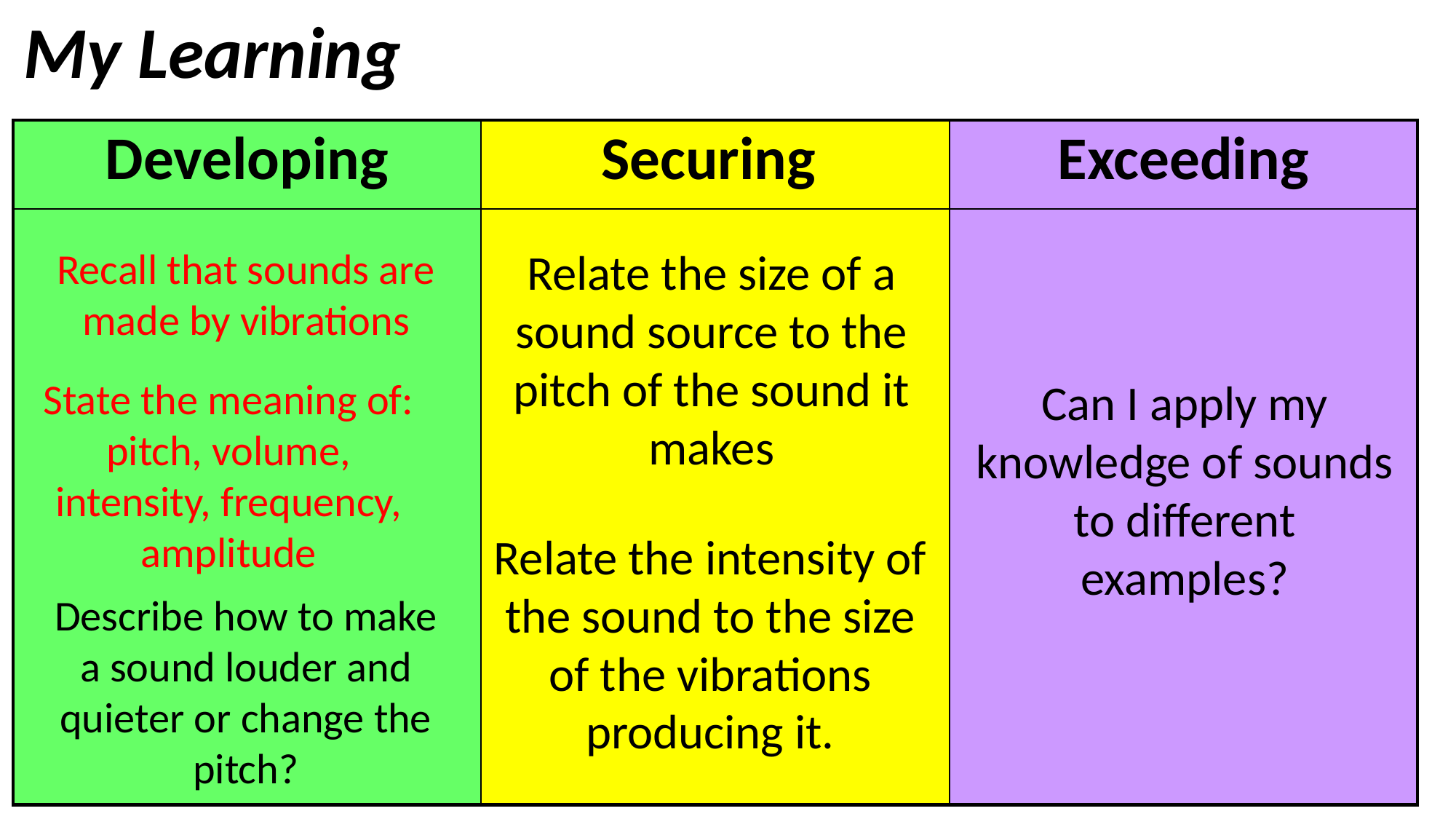

My Learning Journey……

| Developing | Securing | Exceeding |
| --- | --- | --- |
|  |  |  |
Recall that sounds are made by vibrations
Relate the size of a sound source to the pitch of the sound it makes
State the meaning of: pitch, volume, intensity, frequency, amplitude
Can I apply my knowledge of sounds to different examples?
Relate the intensity of the sound to the size of the vibrations producing it.
Describe how to make a sound louder and quieter or change the pitch?